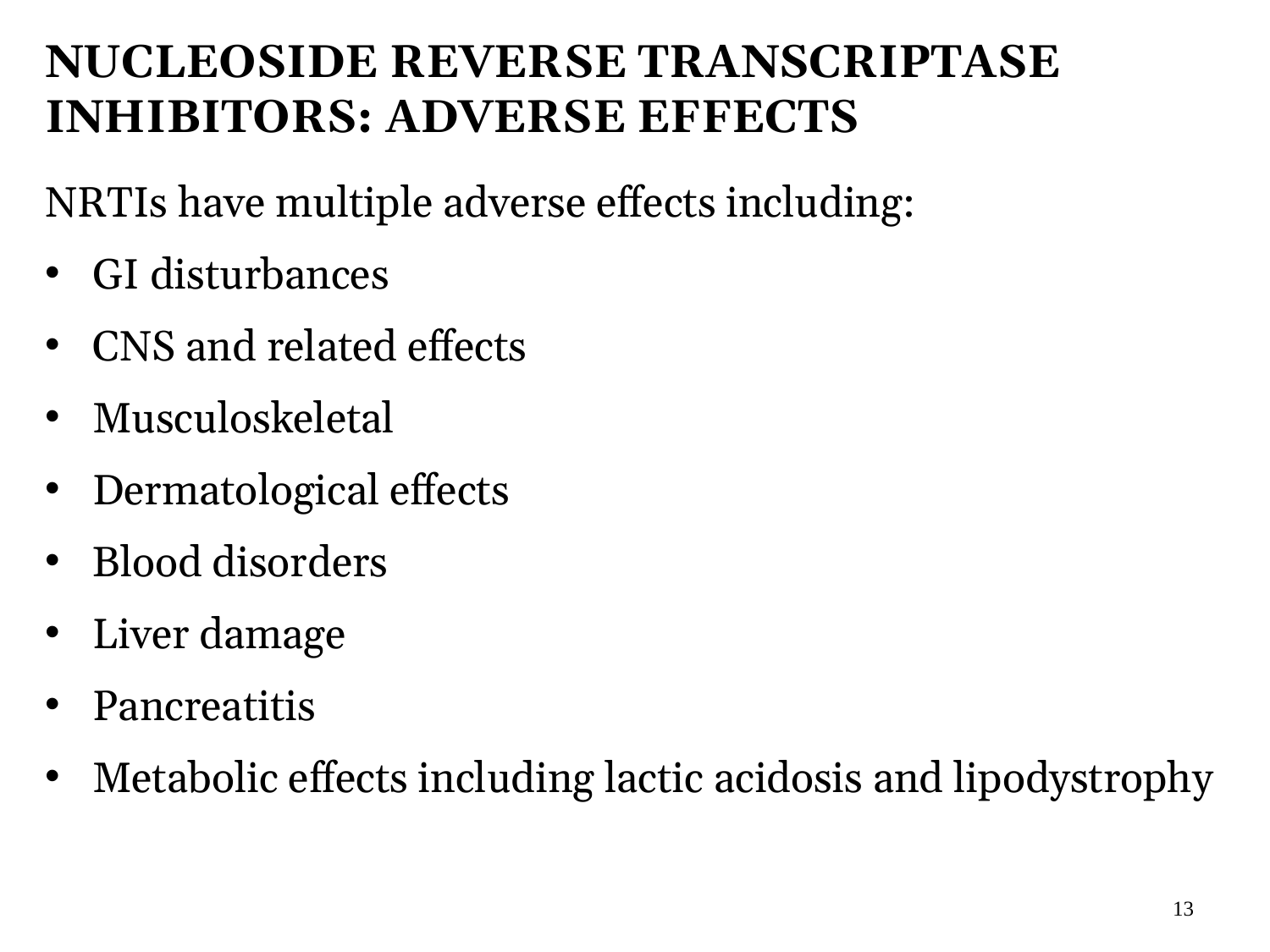

# Nucleoside Reverse Transcriptase Inhibitors: adverse effects
NRTIs have multiple adverse effects including:
GI disturbances
CNS and related effects
Musculoskeletal
Dermatological effects
Blood disorders
Liver damage
Pancreatitis
Metabolic effects including lactic acidosis and lipodystrophy
13